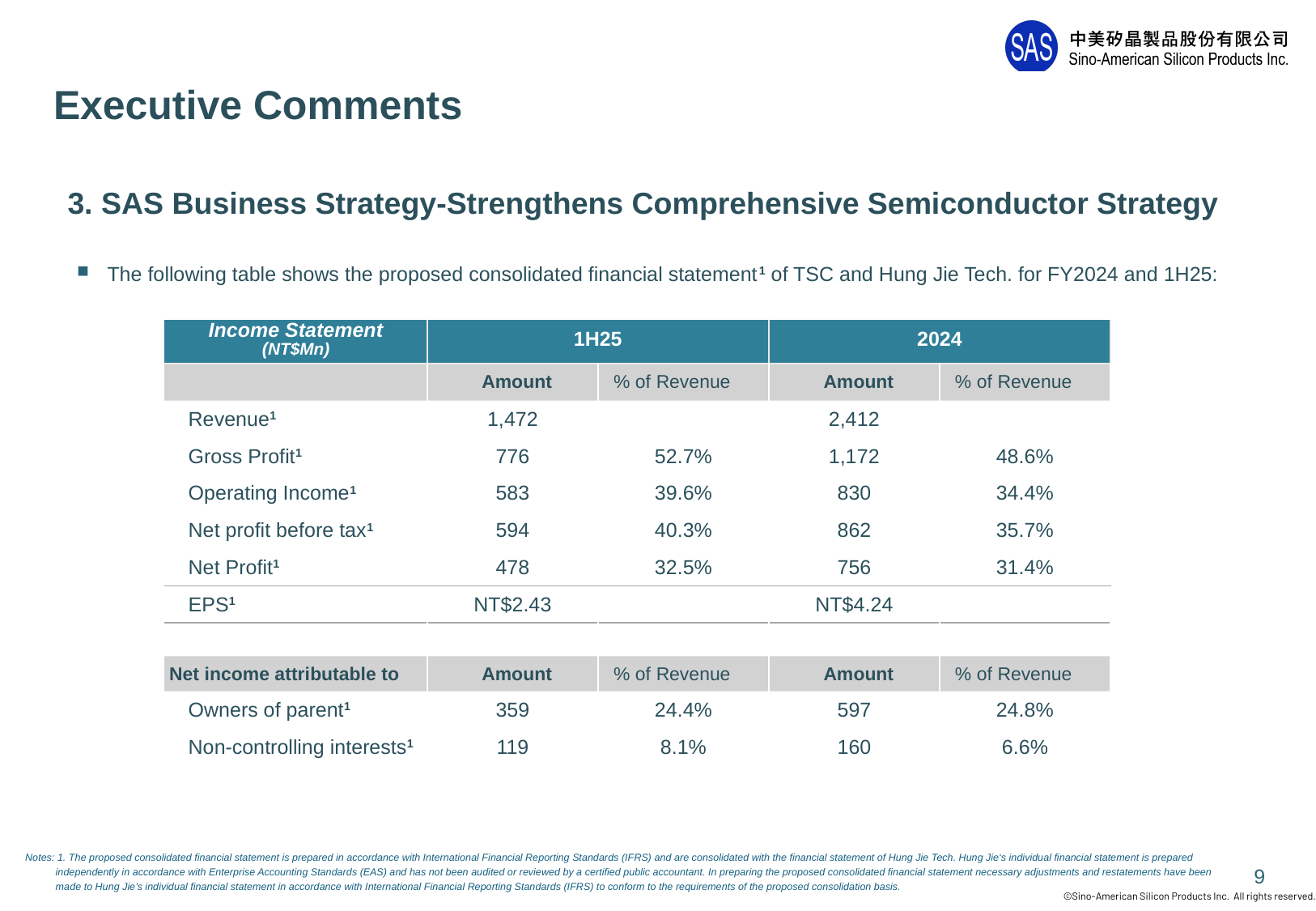

# Executive Comments
3. SAS Business Strategy-Strengthens Comprehensive Semiconductor Strategy
The following table shows the proposed consolidated financial statement1 of TSC and Hung Jie Tech. for FY2024 and 1H25:
| Income Statement (NT$Mn) | 1H25 |  | 2024 |  |
| --- | --- | --- | --- | --- |
|  | Amount | % of Revenue | Amount | % of Revenue |
| Revenue1 | 1,472 |  | 2,412 |  |
| Gross Profit1 | 776 | 52.7% | 1,172 | 48.6% |
| Operating Income1 | 583 | 39.6% | 830 | 34.4% |
| Net profit before tax1 | 594 | 40.3% | 862 | 35.7% |
| Net Profit1 | 478 | 32.5% | 756 | 31.4% |
| EPS1 | NT$2.43 |  | NT$4.24 |  |
|  |  |  |  |  |
| Net income attributable to | Amount | % of Revenue | Amount | % of Revenue |
| Owners of parent1 | 359 | 24.4% | 597 | 24.8% |
| Non-controlling interests1 | 119 | 8.1% | 160 | 6.6% |
9
Notes: 1. The proposed consolidated financial statement is prepared in accordance with International Financial Reporting Standards (IFRS) and are consolidated with the financial statement of Hung Jie Tech. Hung Jie‘s individual financial statement is prepared independently in accordance with Enterprise Accounting Standards (EAS) and has not been audited or reviewed by a certified public accountant. In preparing the proposed consolidated financial statement necessary adjustments and restatements have been made to Hung Jie’s individual financial statement in accordance with International Financial Reporting Standards (IFRS) to conform to the requirements of the proposed consolidation basis.